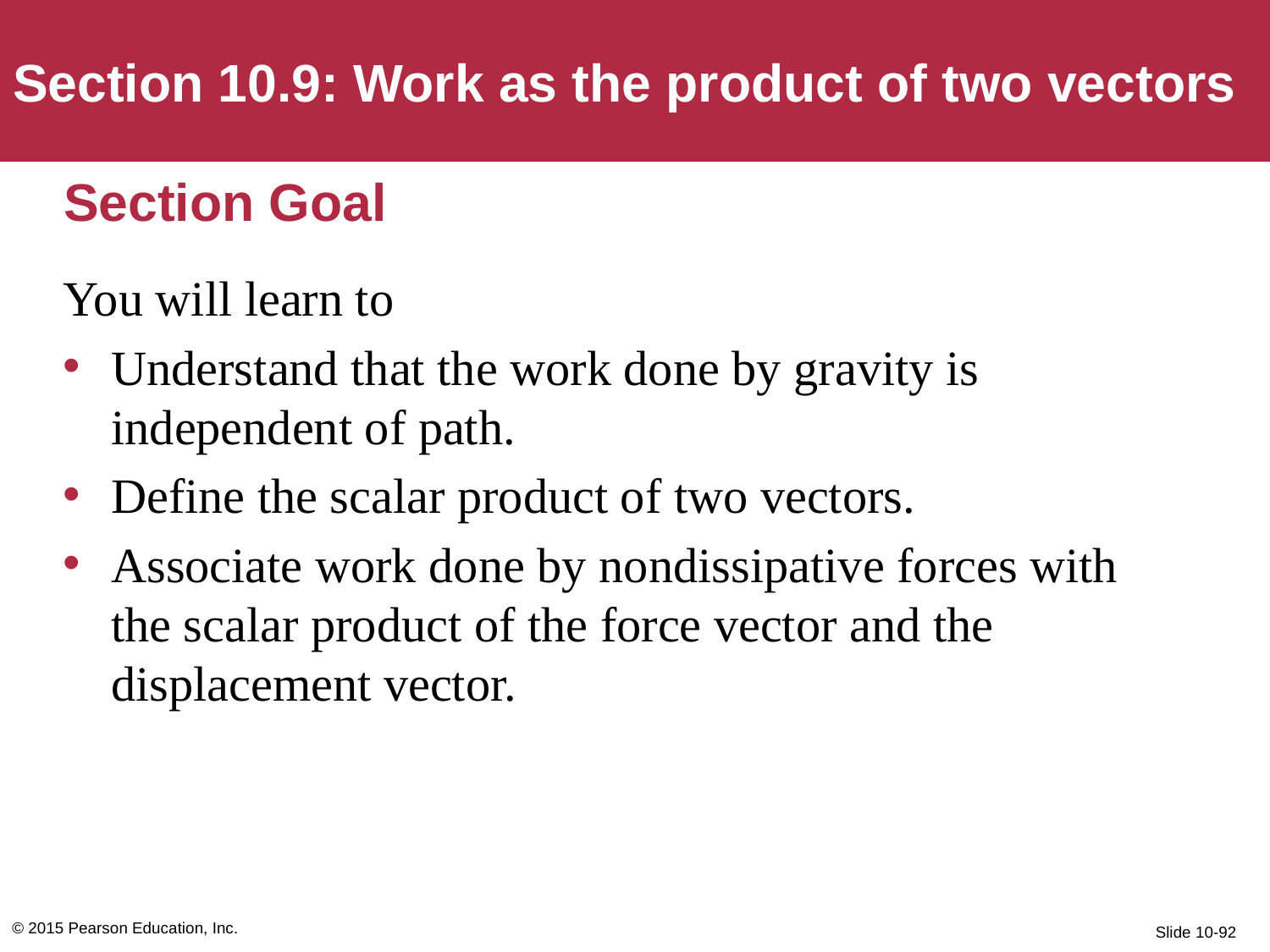

Section 10.9: Work as the product of two vectors
# Section Goal
You will learn to
Understand that the work done by gravity is independent of path.
Define the scalar product of two vectors.
Associate work done by nondissipative forces with the scalar product of the force vector and the displacement vector.
© 2015 Pearson Education, Inc.